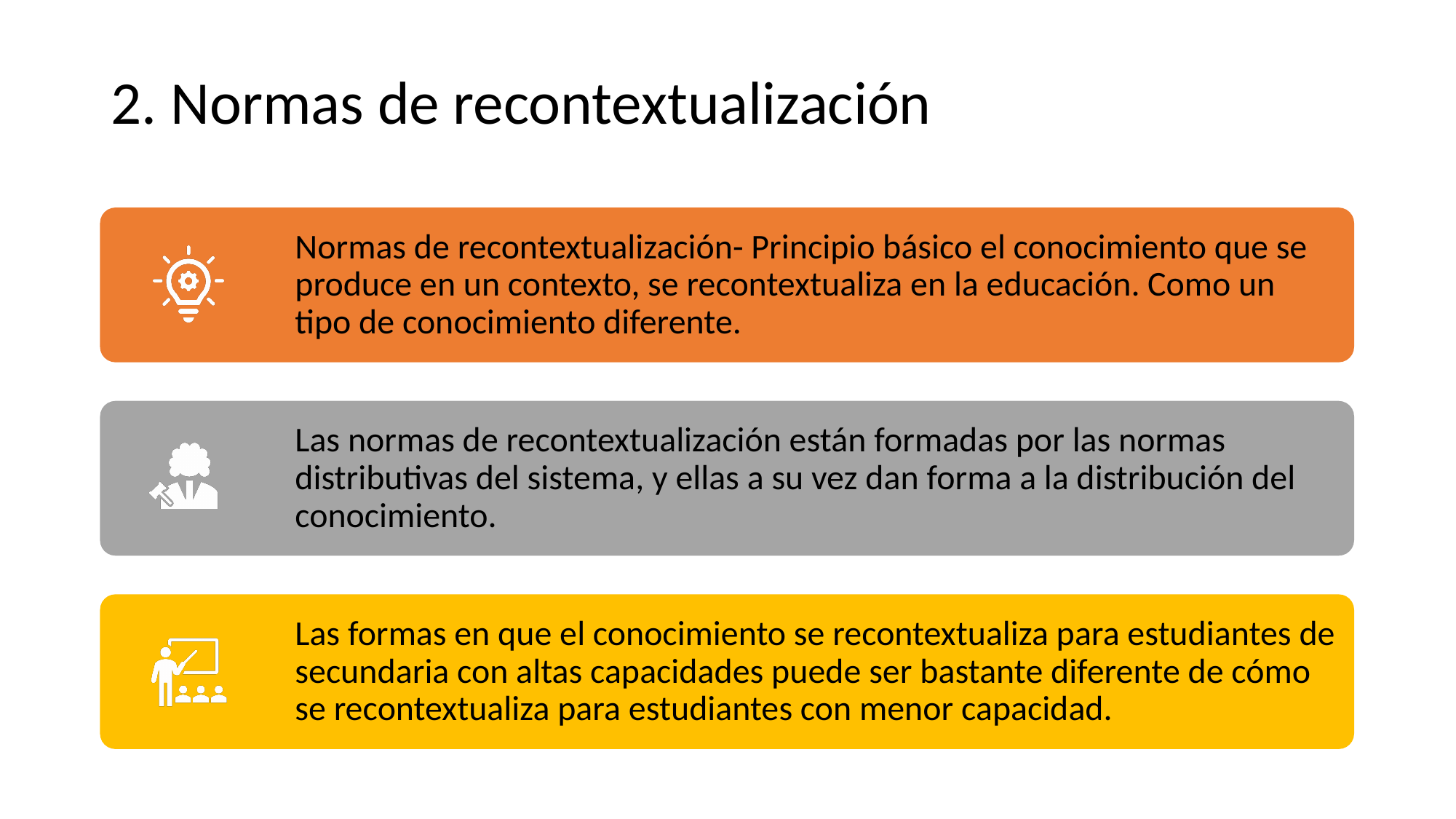

# 2. Normas de recontextualización
Normas de recontextualización- Principio básico el conocimiento que se produce en un contexto, se recontextualiza en la educación. Como un tipo de conocimiento diferente.
Las normas de recontextualización están formadas por las normas distributivas del sistema, y ellas a su vez dan forma a la distribución del conocimiento.
Las formas en que el conocimiento se recontextualiza para estudiantes de secundaria con altas capacidades puede ser bastante diferente de cómo se recontextualiza para estudiantes con menor capacidad.